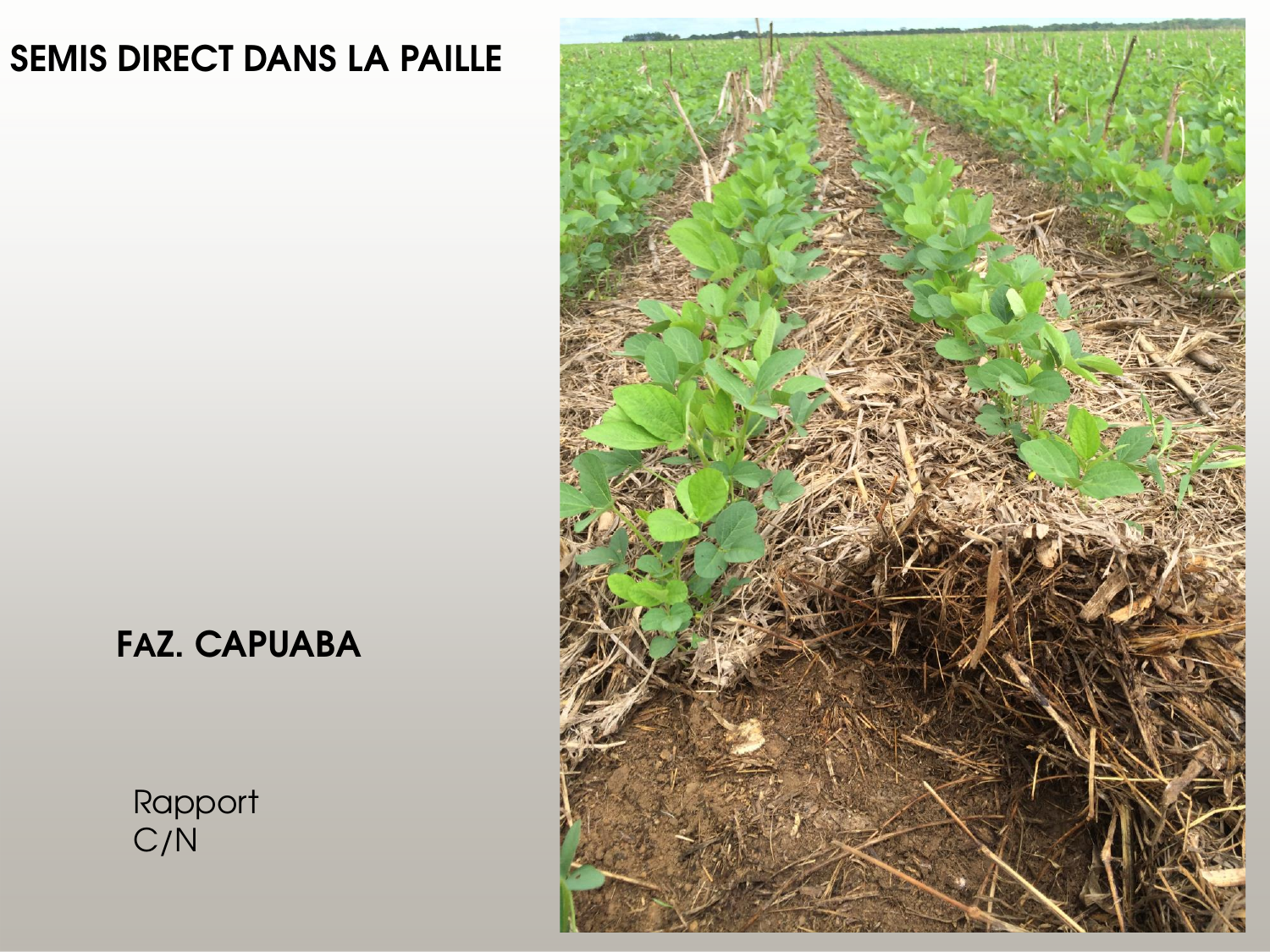

SEMIS DIRECT DANS LA PAILLE
FAZ. CAPUABA
Rapport  C/N